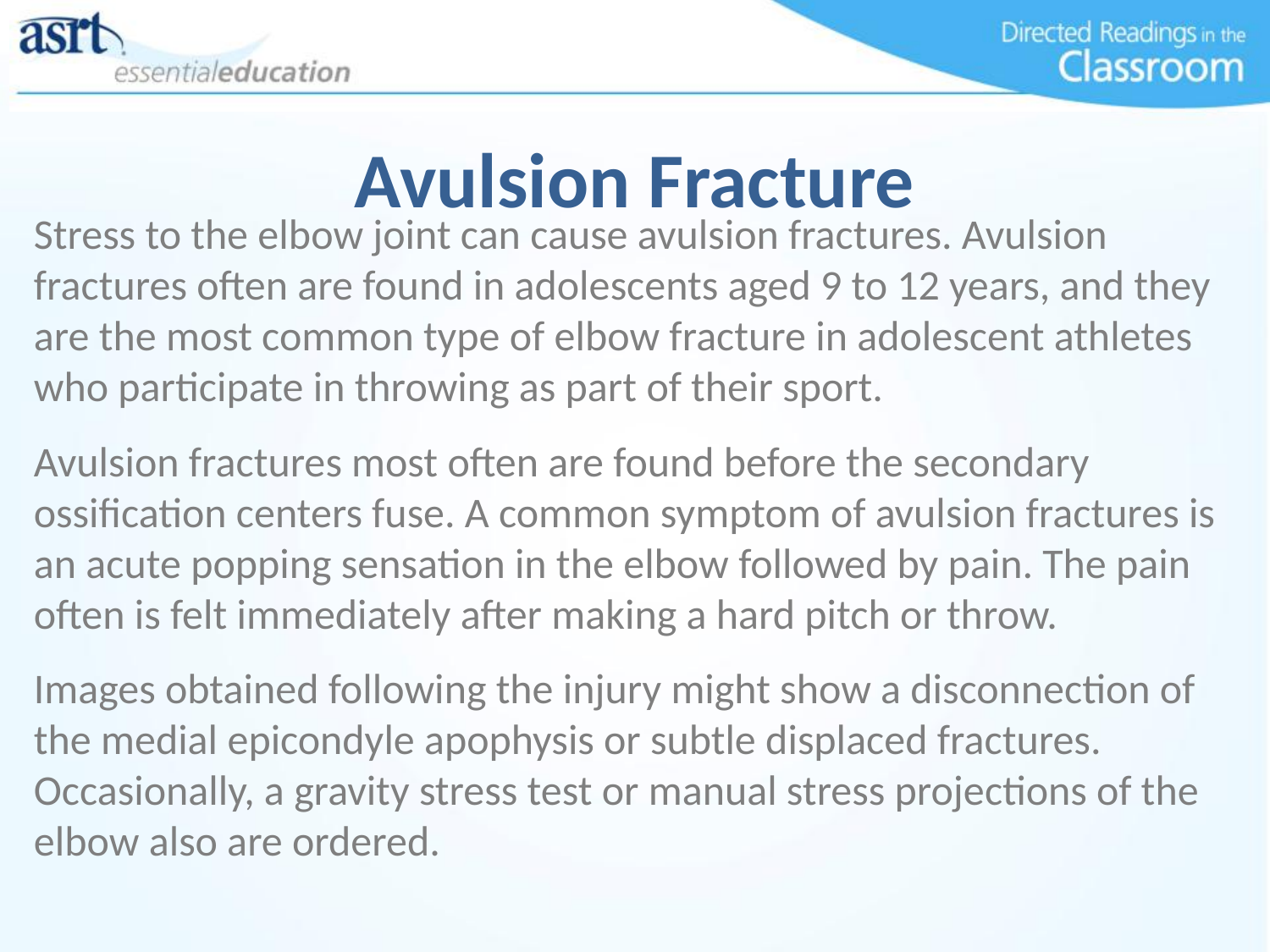

# Avulsion Fracture
Stress to the elbow joint can cause avulsion fractures. Avulsion fractures often are found in adolescents aged 9 to 12 years, and they are the most common type of elbow fracture in adolescent athletes who participate in throwing as part of their sport.
Avulsion fractures most often are found before the secondary ossification centers fuse. A common symptom of avulsion fractures is an acute popping sensation in the elbow followed by pain. The pain often is felt immediately after making a hard pitch or throw.
Images obtained following the injury might show a disconnection of the medial epicondyle apophysis or subtle displaced fractures. Occasionally, a gravity stress test or manual stress projections of the elbow also are ordered.